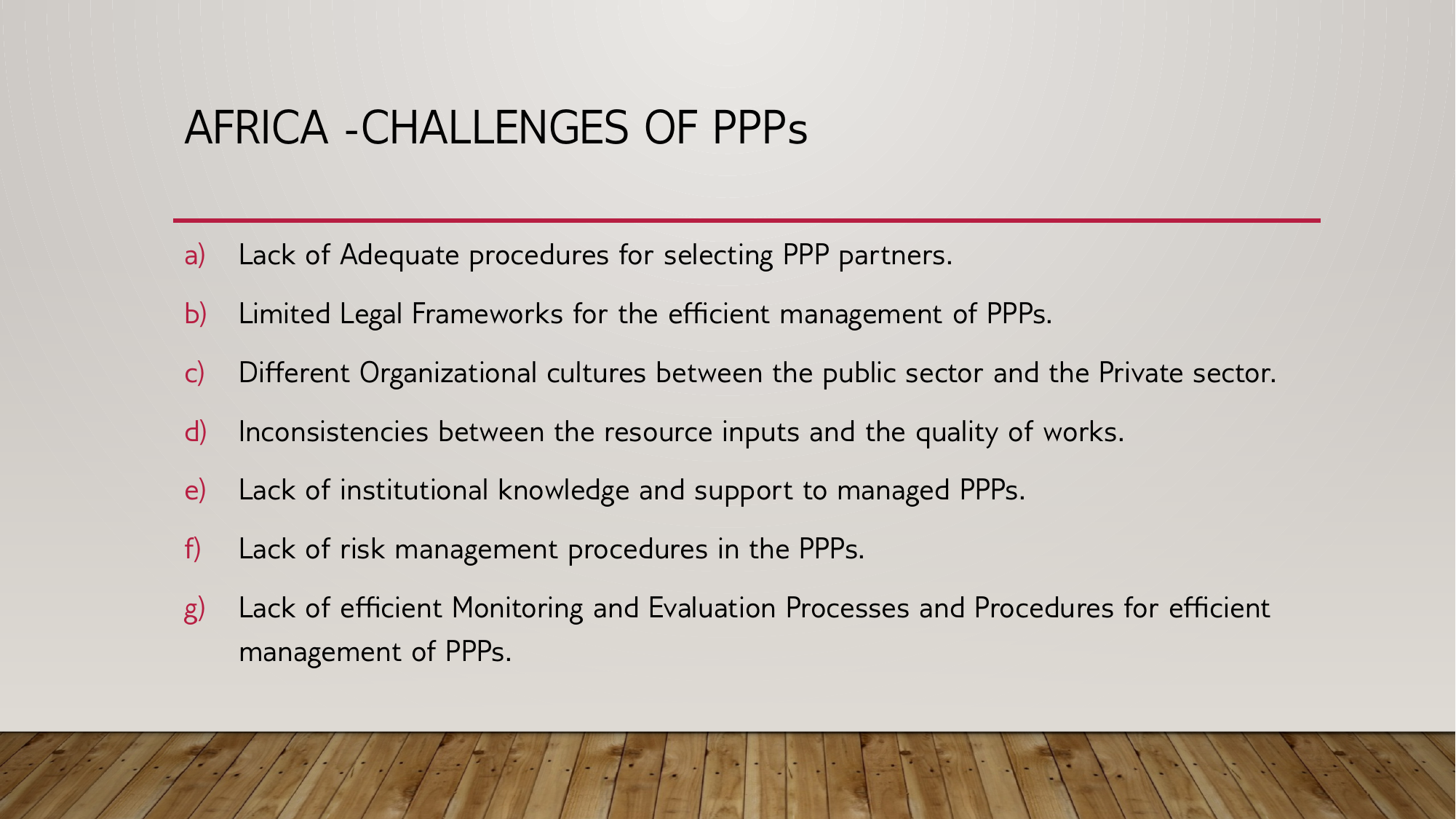

# AFRICA -CHALLENGES OF PPPs
Lack of Adequate procedures for selecting PPP partners.
Limited Legal Frameworks for the efficient management of PPPs.
Different Organizational cultures between the public sector and the Private sector.
Inconsistencies between the resource inputs and the quality of works.
Lack of institutional knowledge and support to managed PPPs.
Lack of risk management procedures in the PPPs.
Lack of efficient Monitoring and Evaluation Processes and Procedures for efficient management of PPPs.